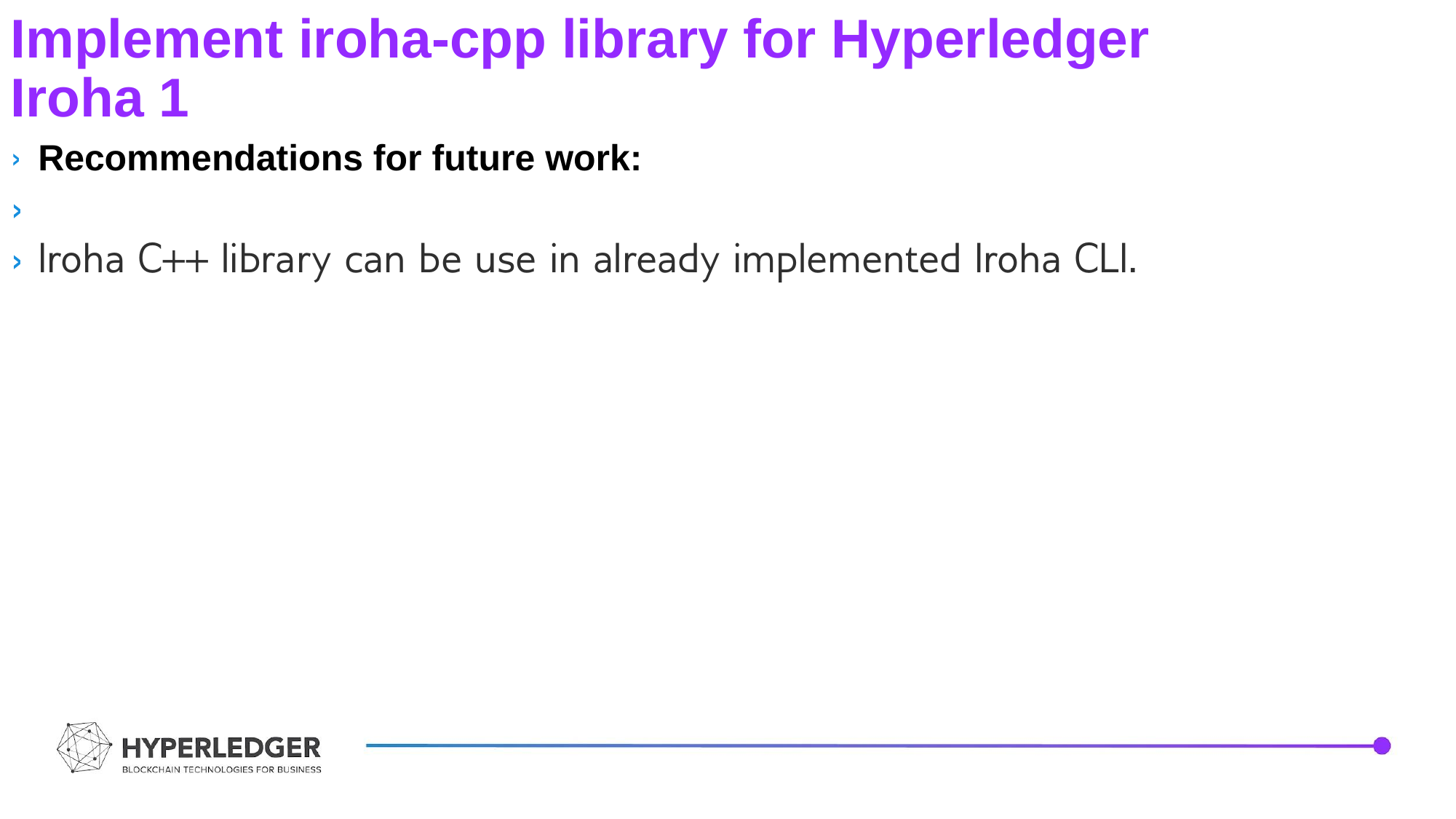

Implement iroha-cpp library for Hyperledger Iroha 1

Recommendations for future work:

Iroha C++ library can be use in already implemented Iroha CLI.